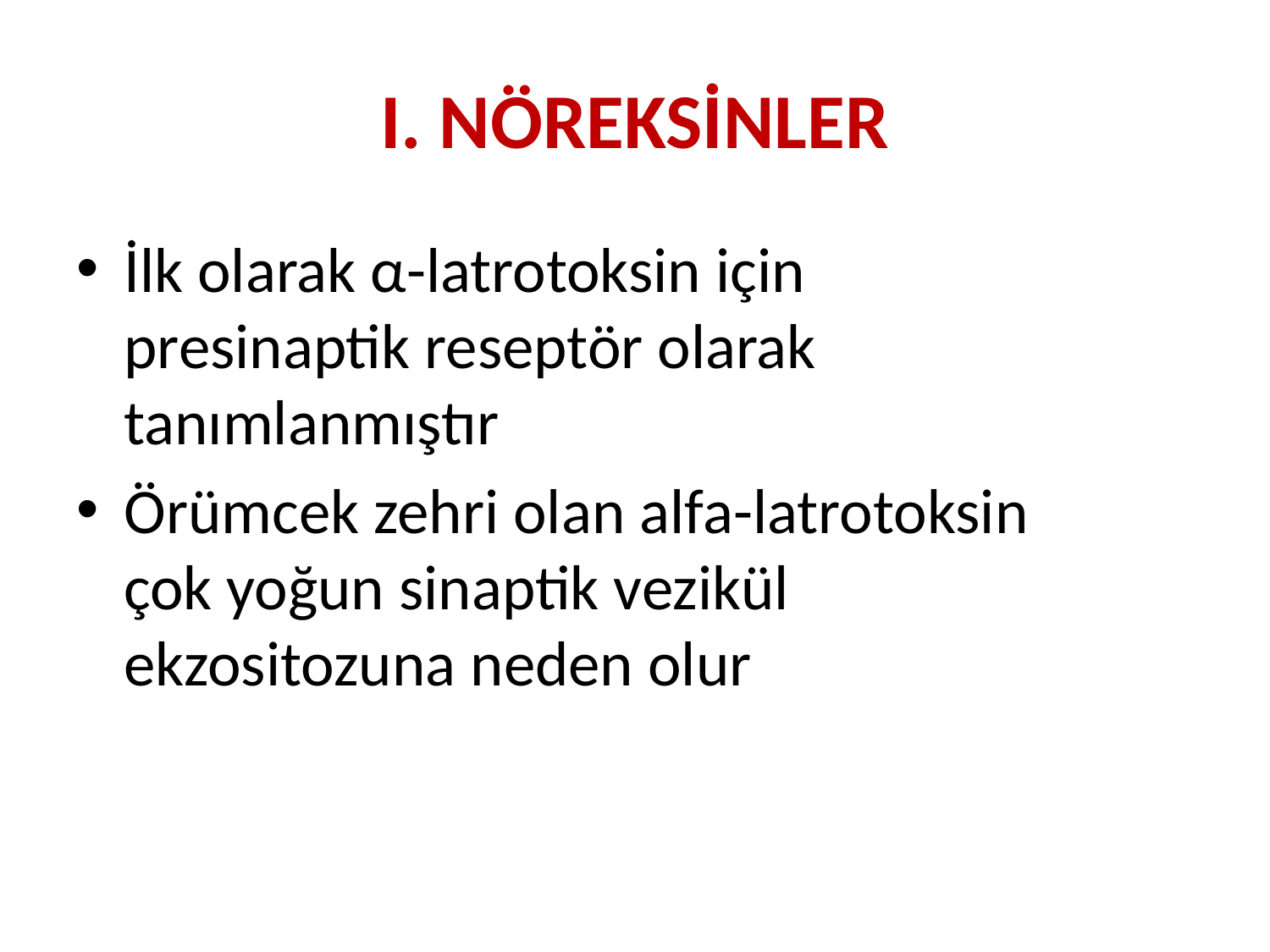

# I. NÖREKSİNLER
İlk olarak α-latrotoksin için presinaptik reseptör olarak tanımlanmıştır
Örümcek zehri olan alfa-latrotoksin çok yoğun sinaptik vezikül ekzositozuna neden olur